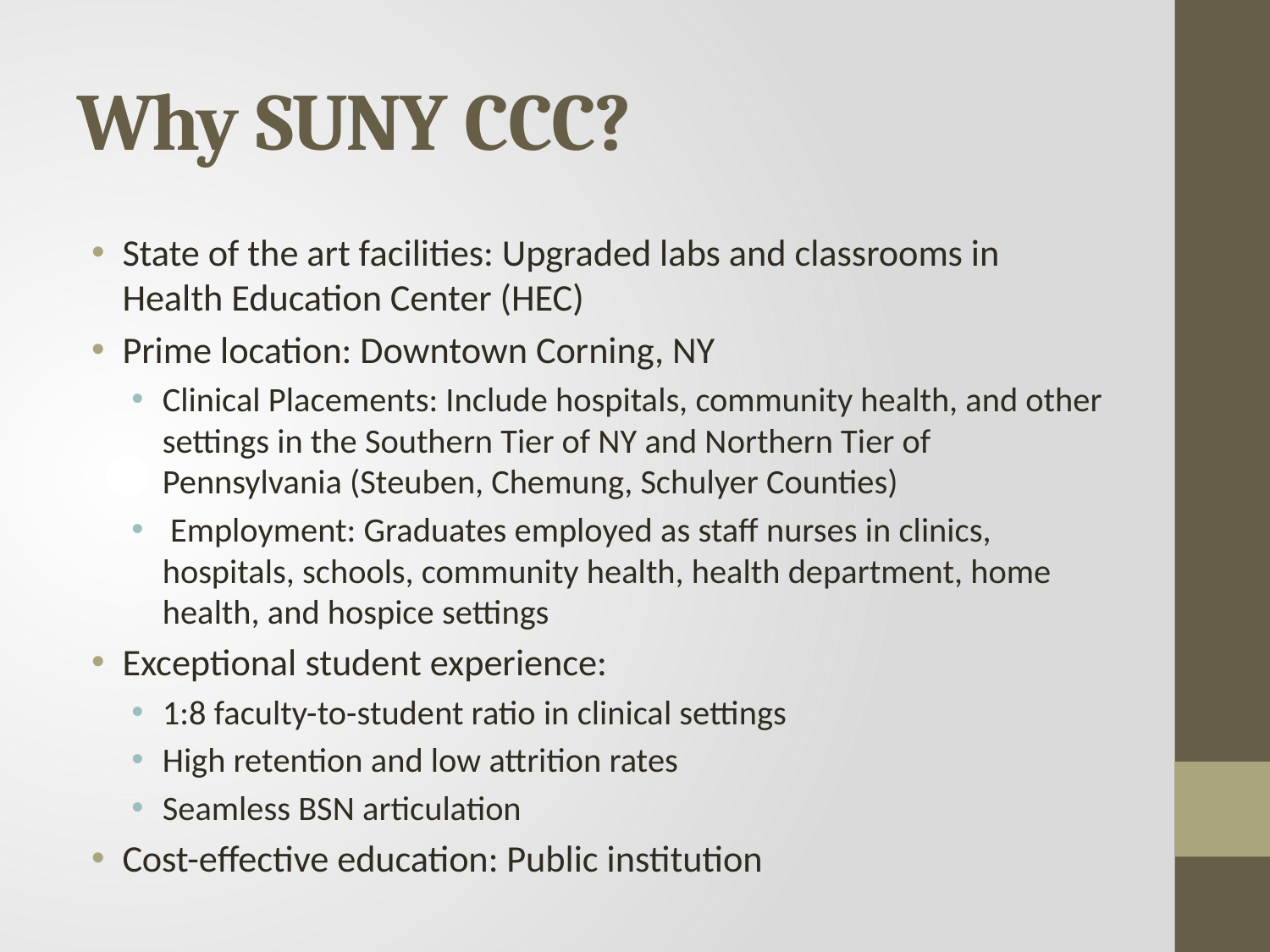

# Why SUNY CCC?
State of the art facilities: Upgraded labs and classrooms in Health Education Center (HEC)
Prime location: Downtown Corning, NY
Clinical Placements: Include hospitals, community health, and other settings in the Southern Tier of NY and Northern Tier of Pennsylvania (Steuben, Chemung, Schulyer Counties)
 Employment: Graduates employed as staff nurses in clinics, hospitals, schools, community health, health department, home health, and hospice settings
Exceptional student experience:
1:8 faculty-to-student ratio in clinical settings
High retention and low attrition rates
Seamless BSN articulation
Cost-effective education: Public institution